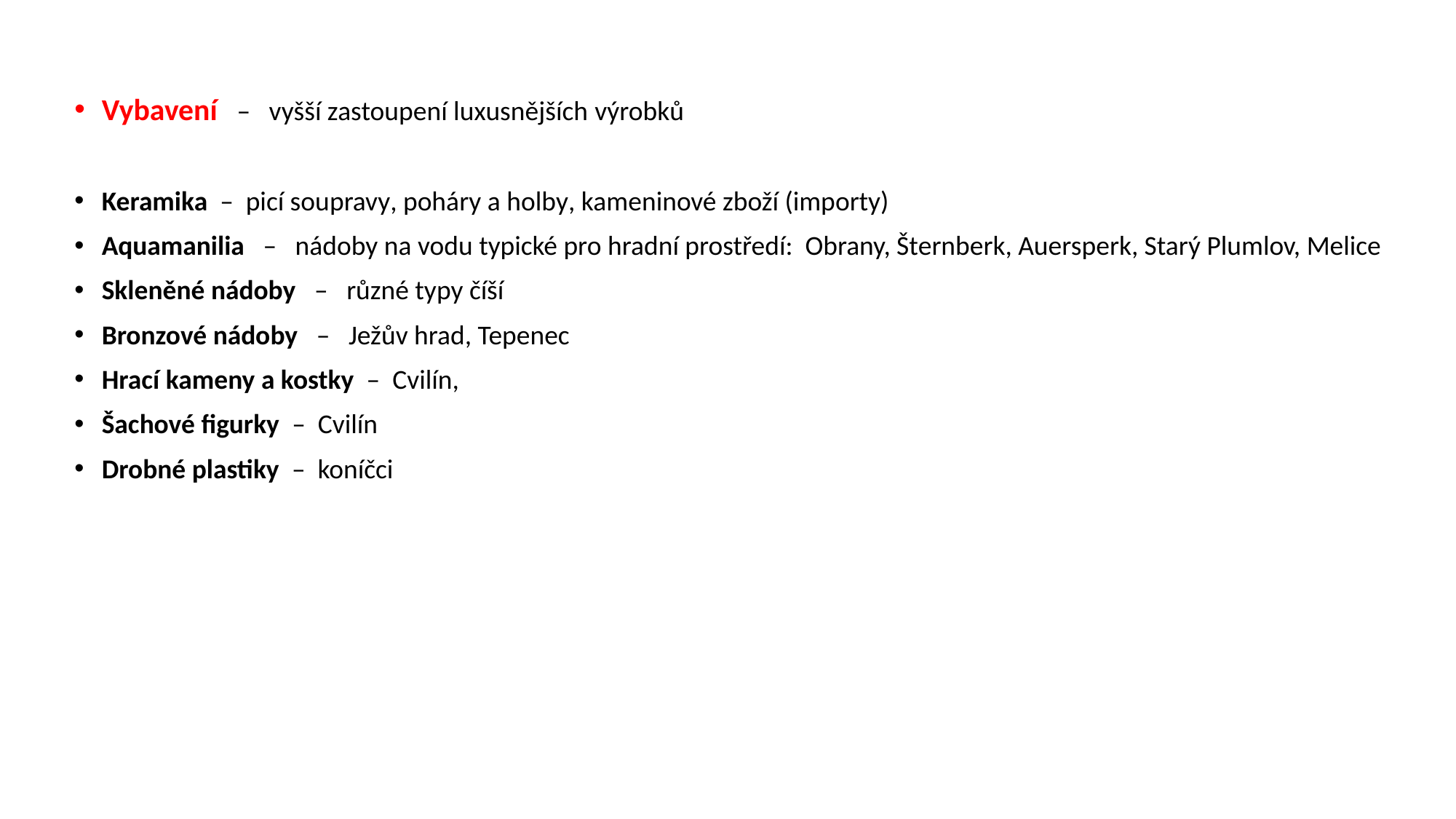

Vybavení   –   vyšší zastoupení luxusnějších výrobků

Keramika  –  picí soupravy, poháry a holby, kameninové zboží (importy)
Aquamanilia   –   nádoby na vodu typické pro hradní prostředí:  Obrany, Šternberk, Auersperk, Starý Plumlov, Melice
Skleněné nádoby   –   různé typy číší
Bronzové nádoby   –   Ježův hrad, Tepenec
Hrací kameny a kostky  –  Cvilín,
Šachové figurky  –  Cvilín
Drobné plastiky  –  koníčci